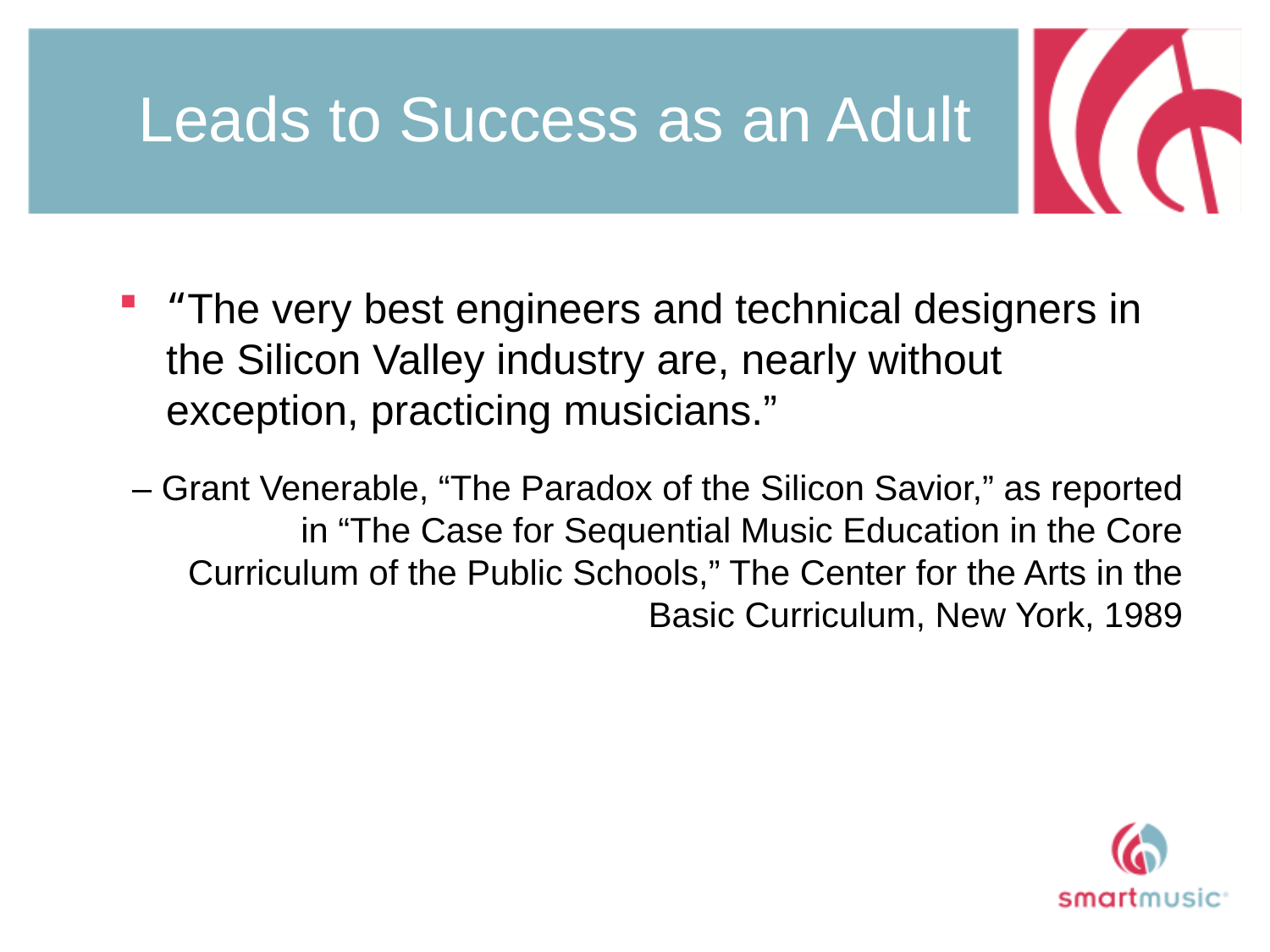

# Leads to Success as an Adult
﻿﻿“The very best engineers and technical designers in the Silicon Valley industry are, nearly without exception, practicing musicians.”
– Grant Venerable, “The Paradox of the Silicon Savior,” as reported in “The Case for Sequential Music Education in the Core Curriculum of the Public Schools,” The Center for the Arts in the Basic Curriculum, New York, 1989